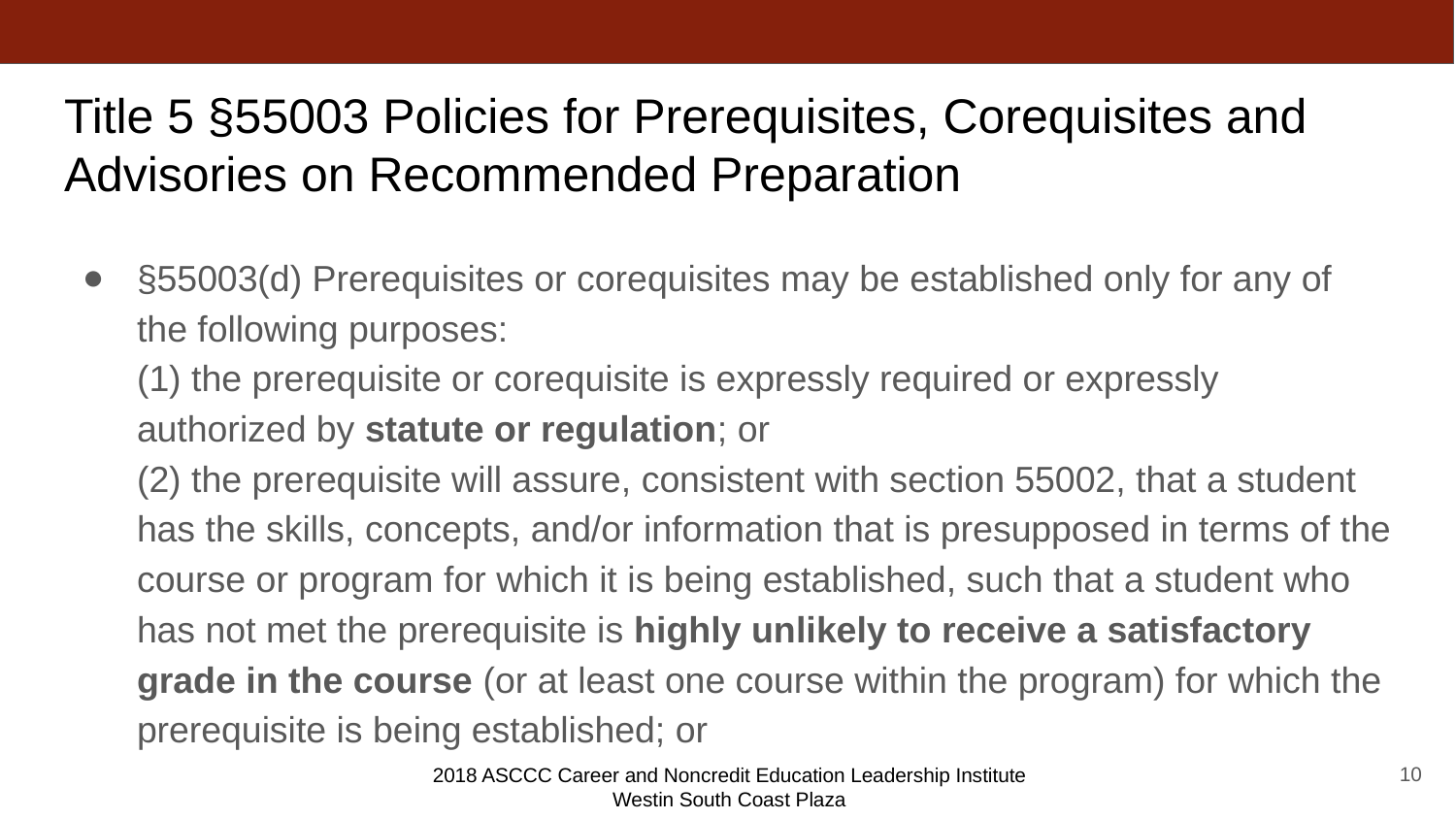

# Title 5 §55003 Policies for Prerequisites, Corequisites and Advisories on Recommended Preparation
§55003(d) Prerequisites or corequisites may be established only for any of the following purposes:
(1) the prerequisite or corequisite is expressly required or expressly authorized by statute or regulation; or
(2) the prerequisite will assure, consistent with section 55002, that a student has the skills, concepts, and/or information that is presupposed in terms of the course or program for which it is being established, such that a student who has not met the prerequisite is highly unlikely to receive a satisfactory grade in the course (or at least one course within the program) for which the prerequisite is being established; or
10
2018 ASCCC Career and Noncredit Education Leadership Institute
Westin South Coast Plaza